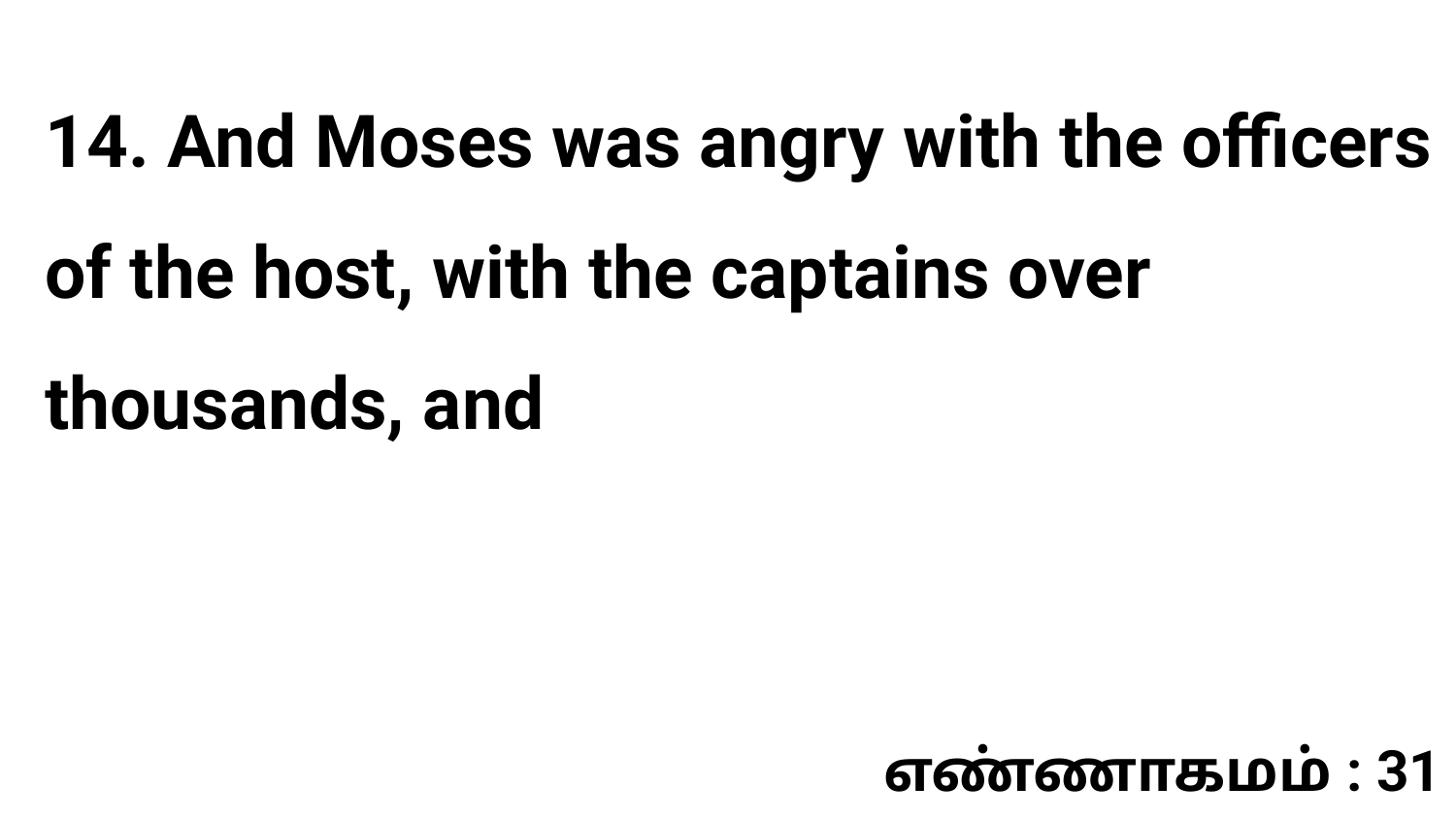

14. And Moses was angry with the officers of the host, with the captains over thousands, and
எண்ணாகமம் : 31